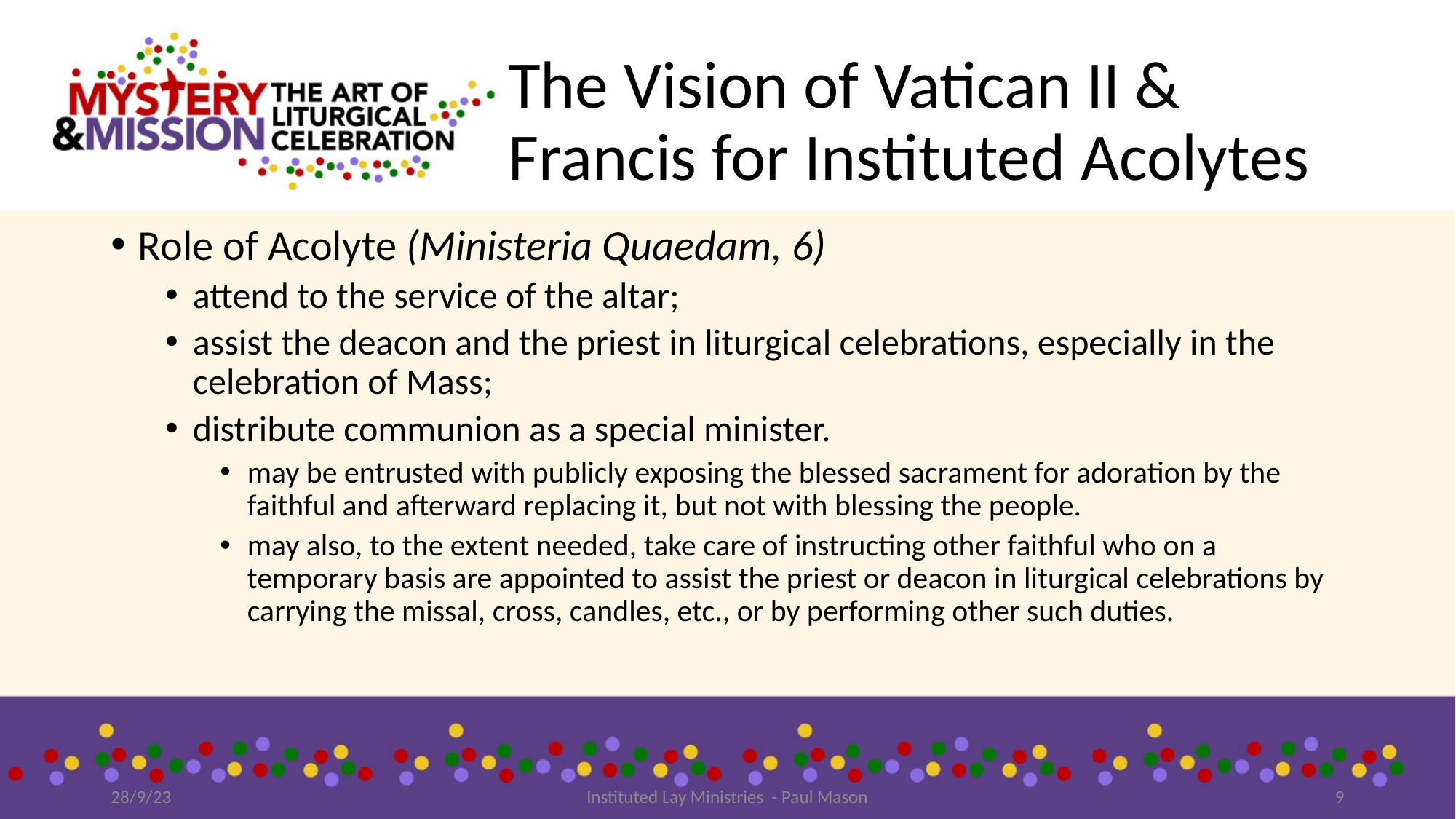

# The Vision of Vatican II & Francis for Instituted Acolytes
Role of Acolyte (Ministeria Quaedam, 6)
attend to the service of the altar;
assist the deacon and the priest in liturgical celebrations, especially in the celebration of Mass;
distribute communion as a special minister.
may be entrusted with publicly exposing the blessed sacrament for adoration by the faithful and afterward replacing it, but not with blessing the people.
may also, to the extent needed, take care of instructing other faithful who on a temporary basis are appointed to assist the priest or deacon in liturgical celebrations by carrying the missal, cross, candles, etc., or by performing other such duties.
28/9/23
Instituted Lay Ministries  - Paul Mason
9